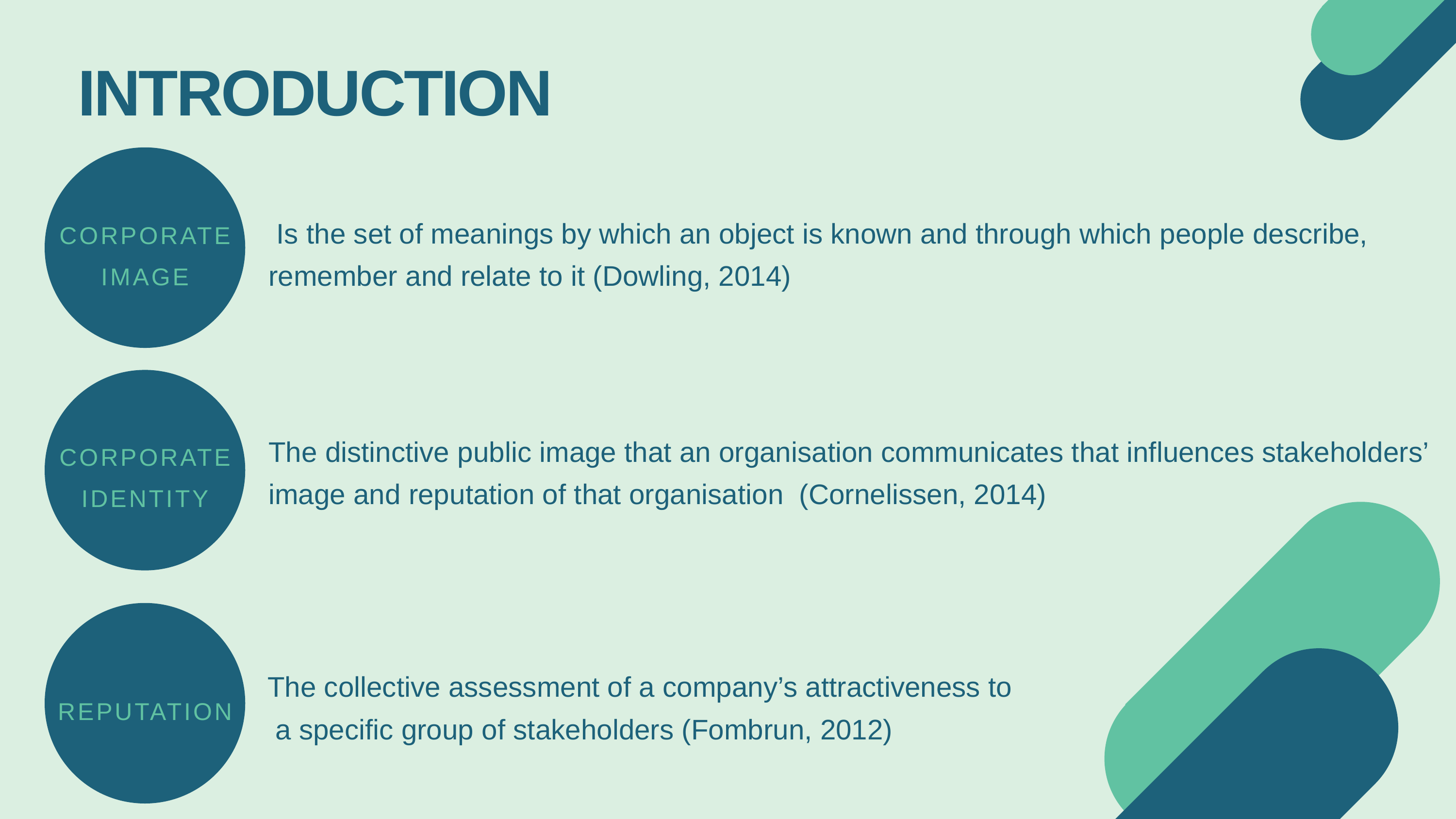

INTRODUCTION

 Is the set of meanings by which an object is known and through which people describe, remember and relate to it (Dowling, 2014)
CORPORATE
IMAGE

The distinctive public image that an organisation communicates that influences stakeholders’ image and reputation of that organisation  (Cornelissen, 2014)
CORPORATE
IDENTITY

The collective assessment of a company’s attractiveness to
 a specific group of stakeholders (Fombrun, 2012)
REPUTATION